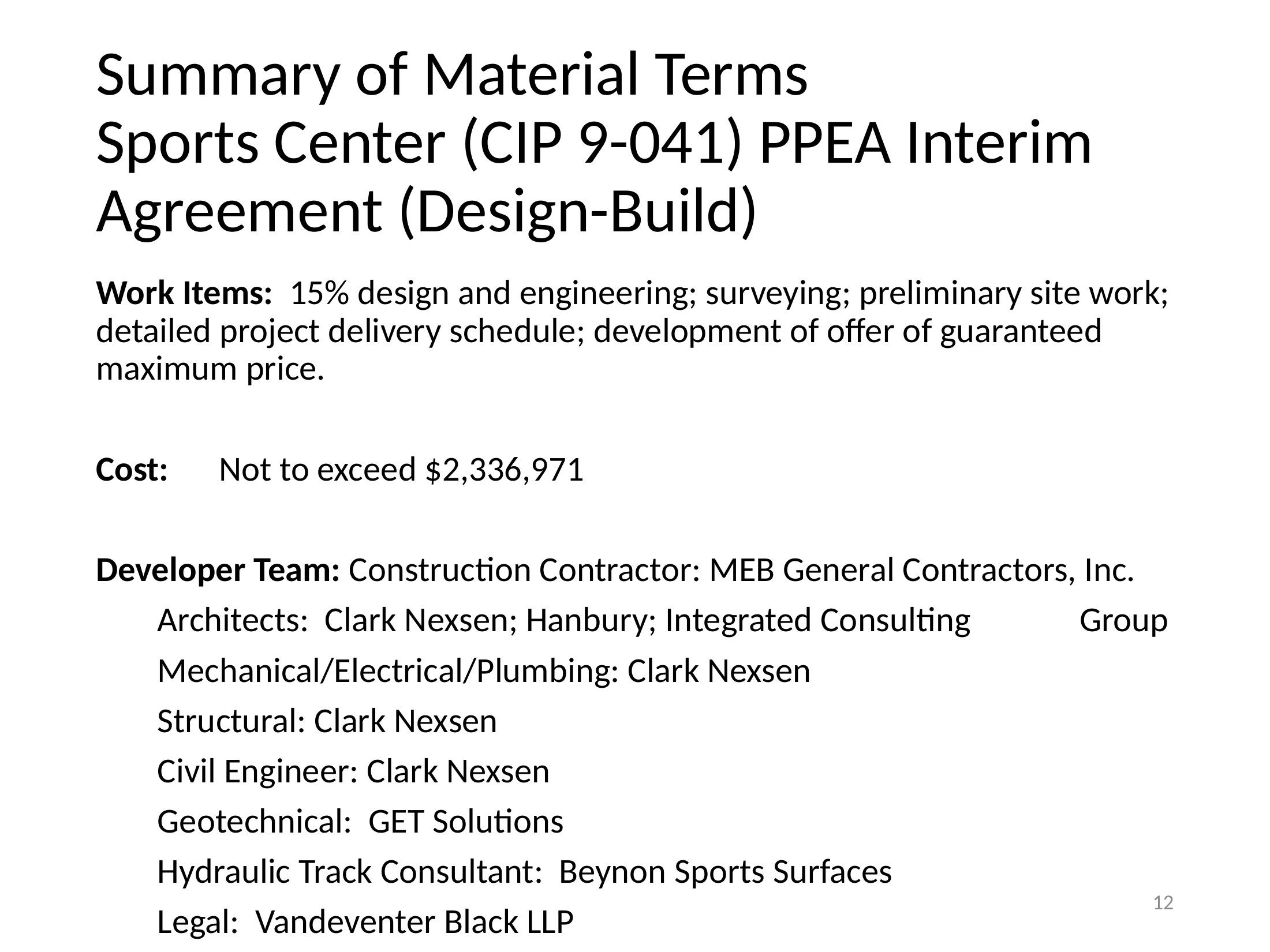

# Summary of Material Terms Sports Center (CIP 9-041) PPEA Interim Agreement (Design-Build)
Work Items:  15% design and engineering; surveying; preliminary site work; detailed project delivery schedule; development of offer of guaranteed maximum price.

Cost: 	Not to exceed $2,336,971

Developer Team: Construction Contractor: MEB General Contractors, Inc.
		Architects:  Clark Nexsen; Hanbury; Integrated Consulting 				Group
		Mechanical/Electrical/Plumbing: Clark Nexsen
		Structural: Clark Nexsen
		Civil Engineer: Clark Nexsen
		Geotechnical:  GET Solutions
		Hydraulic Track Consultant:  Beynon Sports Surfaces
		Legal:  Vandeventer Black LLP
12